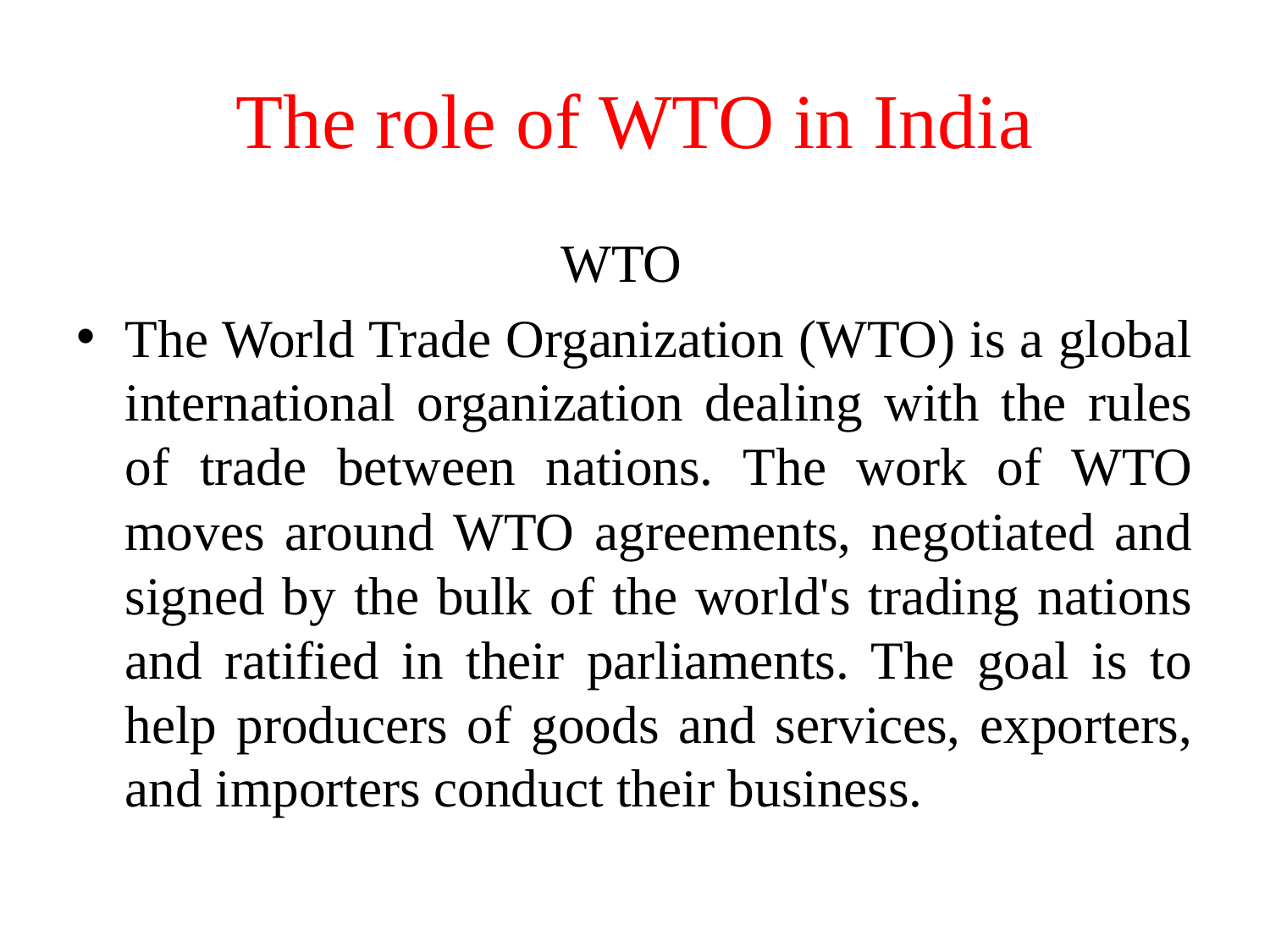

# The role of WTO in India
WTO
The World Trade Organization (WTO) is a global international organization dealing with the rules of trade between nations. The work of WTO moves around WTO agreements, negotiated and signed by the bulk of the world's trading nations and ratified in their parliaments. The goal is to help producers of goods and services, exporters, and importers conduct their business.